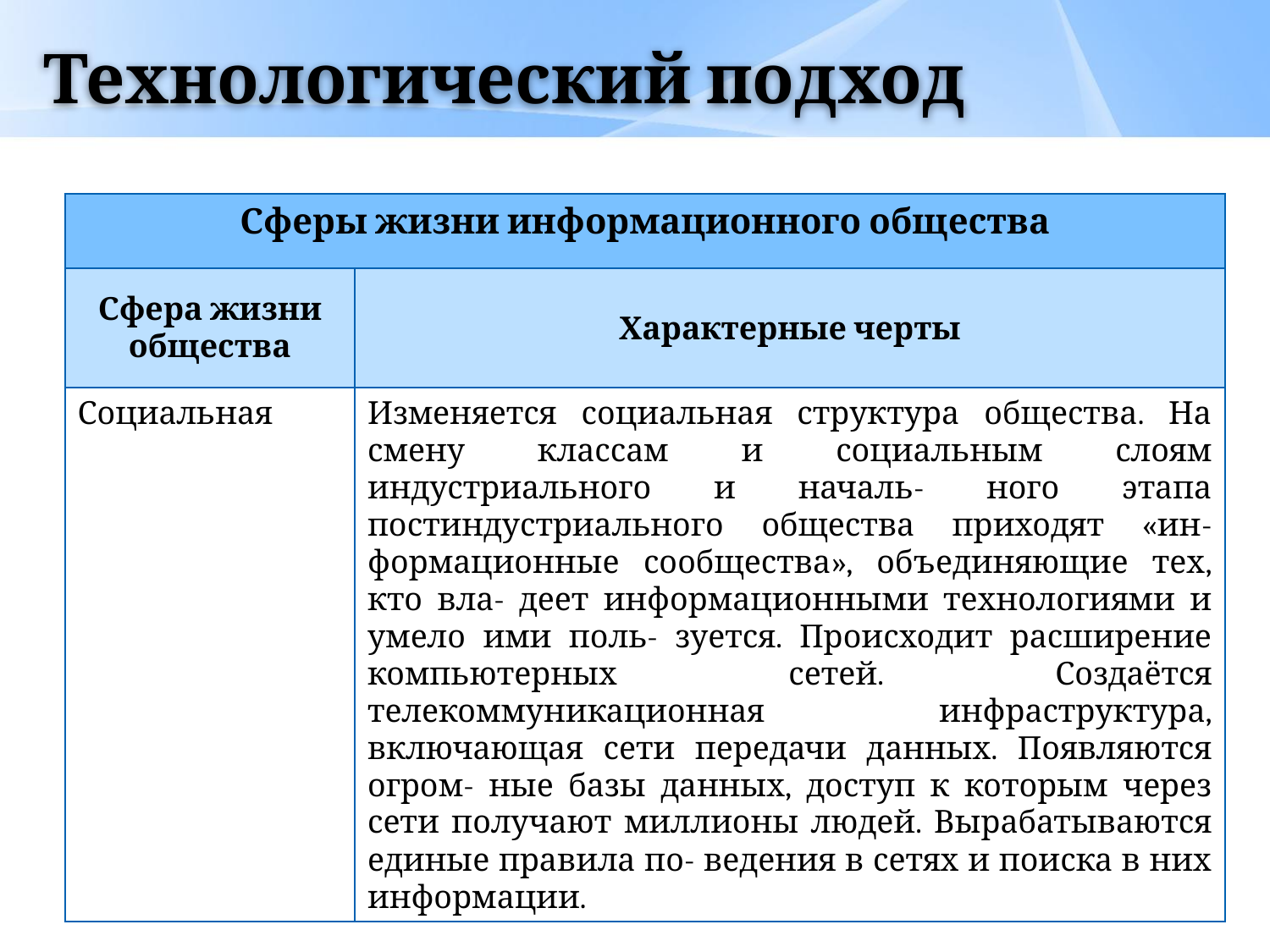

# Технологический подход
| Сферы жизни информационного общества |  |
| --- | --- |
| Сфера жизни общества | Характерные черты |
| Социальная | Изменяется социальная структура общества. На смену классам и социальным слоям индустриального и началь- ного этапа постиндустриального общества приходят «ин- формационные сообщества», объединяющие тех, кто вла- деет информационными технологиями и умело ими поль- зуется. Происходит расширение компьютерных сетей. Создаётся телекоммуникационная инфраструктура, включающая сети передачи данных. Появляются огром- ные базы данных, доступ к которым через сети получают миллионы людей. Вырабатываются единые правила по- ведения в сетях и поиска в них информации. |